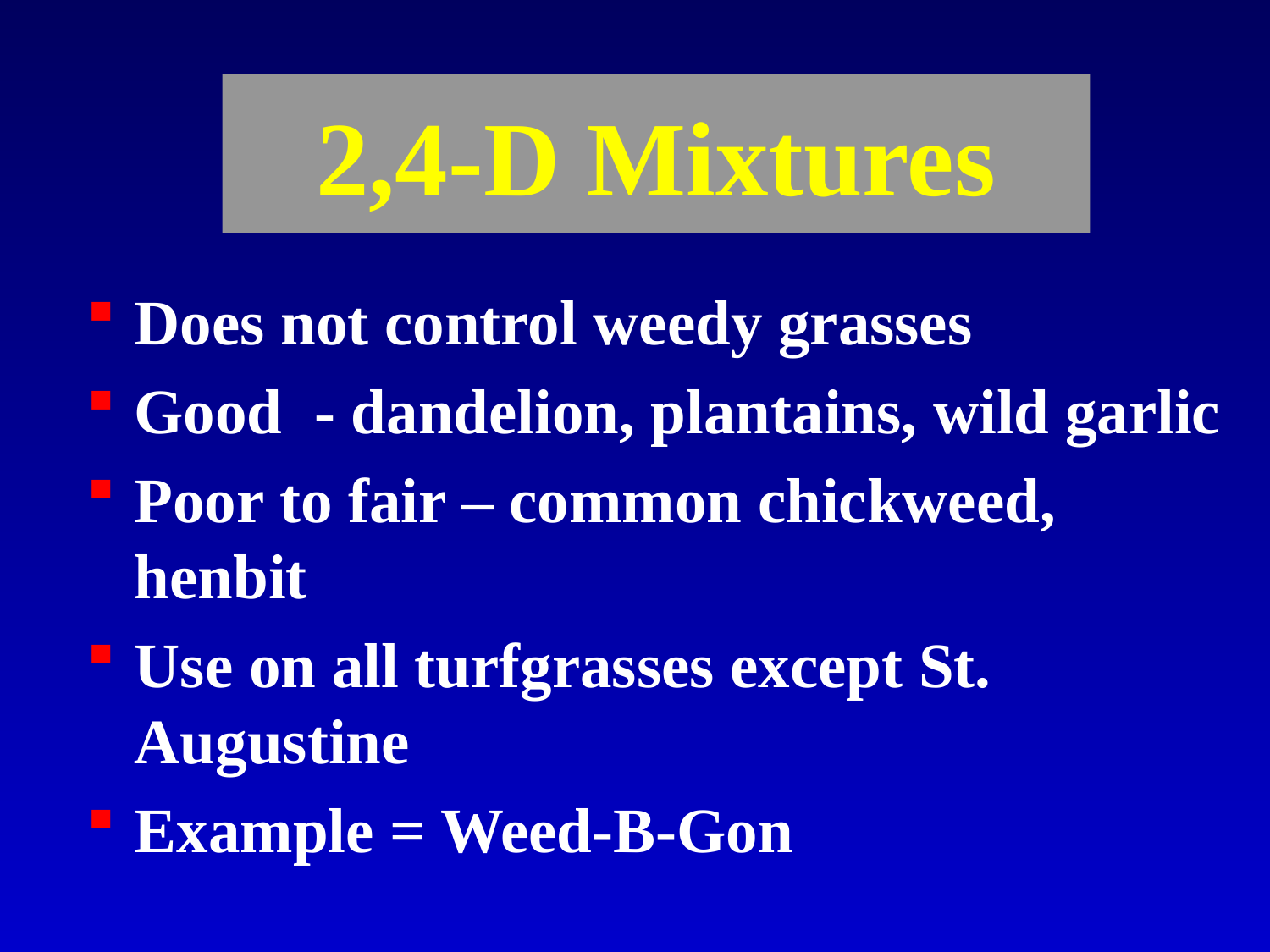

# 2,4-D Mixtures
Does not control weedy grasses
Good  - dandelion, plantains, wild garlic
Poor to fair – common chickweed, henbit
Use on all turfgrasses except St. Augustine
Example = Weed-B-Gon